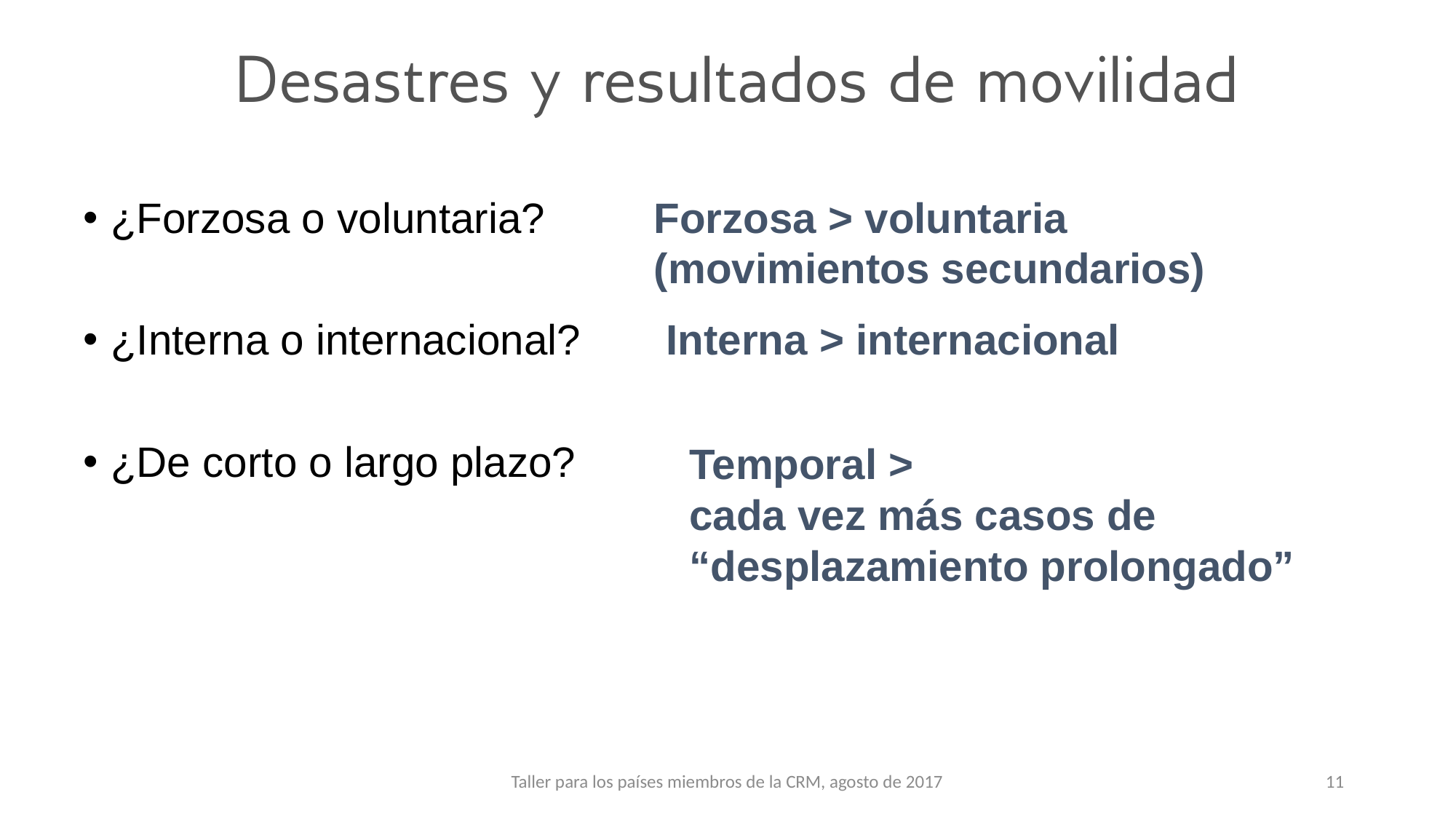

# Desastres y resultados de movilidad
Forzosa > voluntaria
(movimientos secundarios)
¿Forzosa o voluntaria?

¿Interna o internacional?

¿De corto o largo plazo?
Interna > internacional
Temporal >
cada vez más casos de “desplazamiento prolongado”
Taller para los países miembros de la CRM, agosto de 2017
11